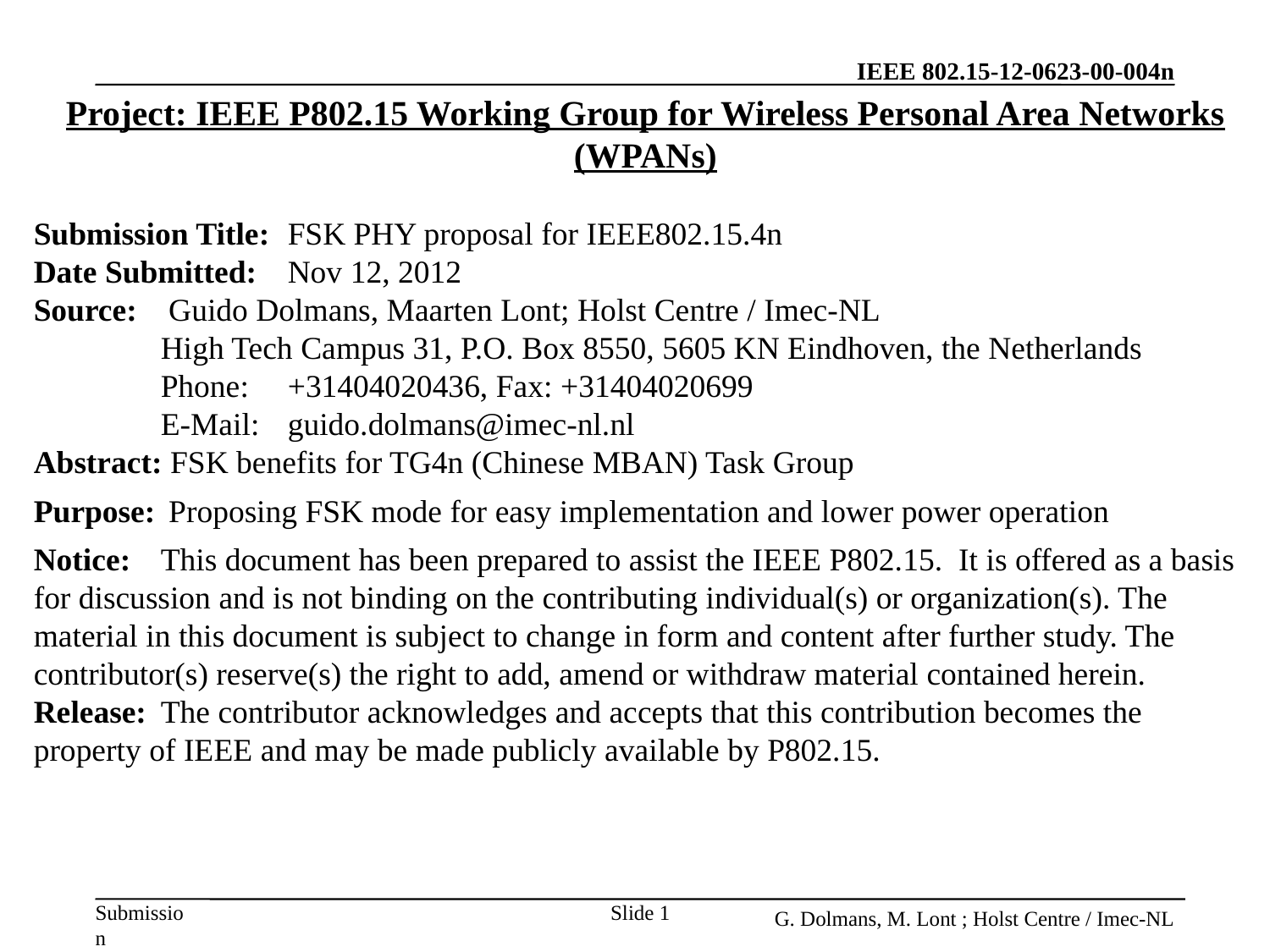

Project: IEEE P802.15 Working Group for Wireless Personal Area Networks (WPANs)

Submission Title:	FSK PHY proposal for IEEE802.15.4n
Date Submitted:	Nov 12, 2012
Source: 	 Guido Dolmans, Maarten Lont; Holst Centre / Imec-NL
	High Tech Campus 31, P.O. Box 8550, 5605 KN Eindhoven, the Netherlands
	Phone:	+31404020436, Fax: +31404020699
	E-Mail: 	guido.dolmans@imec-nl.nl
Abstract: FSK benefits for TG4n (Chinese MBAN) Task Group
Purpose:	 Proposing FSK mode for easy implementation and lower power operation
Notice:	This document has been prepared to assist the IEEE P802.15.  It is offered as a basis for discussion and is not binding on the contributing individual(s) or organization(s). The material in this document is subject to change in form and content after further study. The contributor(s) reserve(s) the right to add, amend or withdraw material contained herein.
Release:	The contributor acknowledges and accepts that this contribution becomes the property of IEEE and may be made publicly available by P802.15.
Slide 1
G. Dolmans, M. Lont ; Holst Centre / Imec-NL